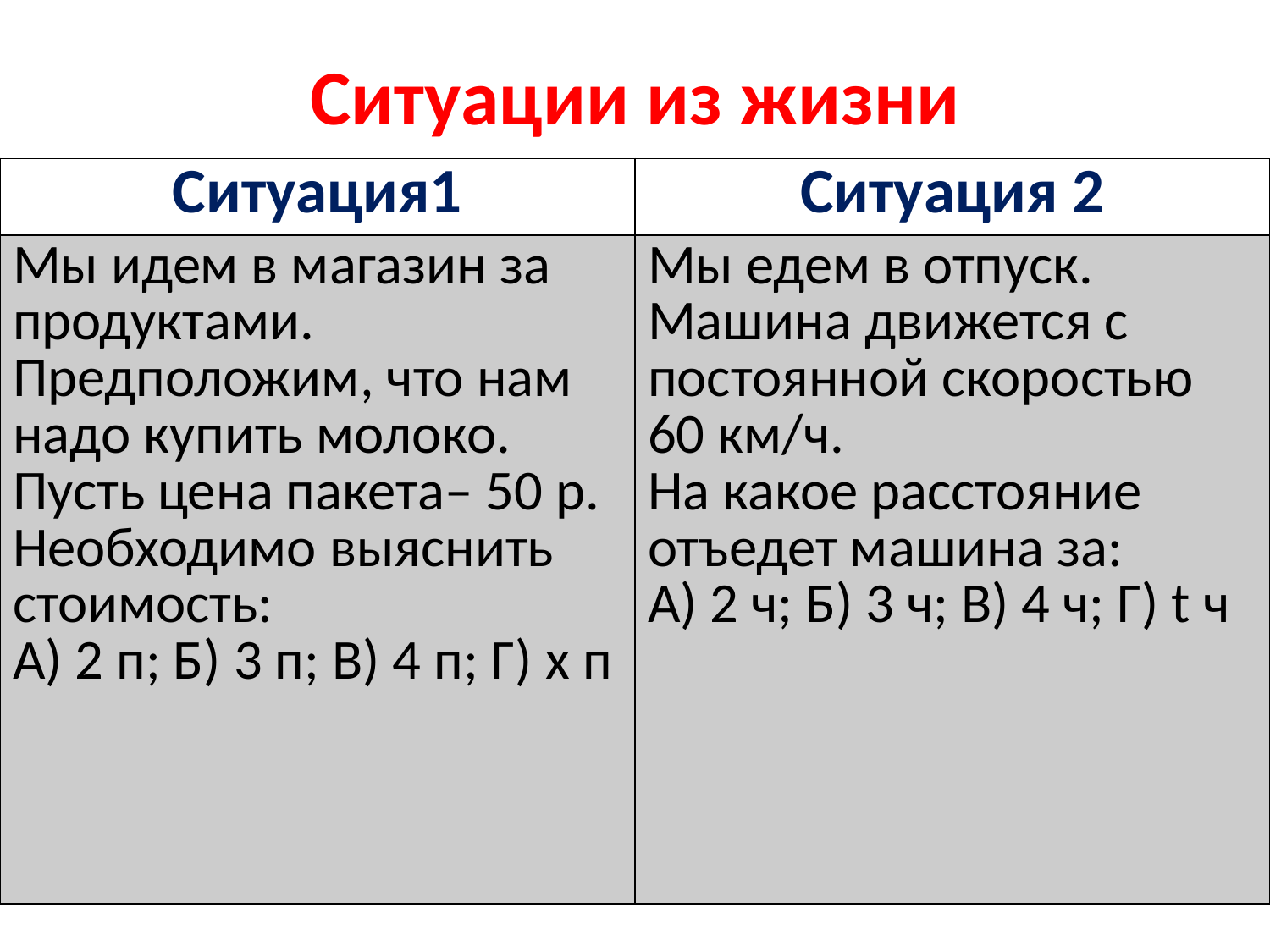

# Ситуации из жизни
| Ситуация1 | Ситуация 2 |
| --- | --- |
| Мы идем в магазин за продуктами. Предположим, что нам надо купить молоко. Пусть цена пакета– 50 р. Необходимо выяснить стоимость: А) 2 п; Б) 3 п; В) 4 п; Г) x п | Мы едем в отпуск. Машина движется с постоянной скоростью 60 км/ч. На какое расстояние отъедет машина за: А) 2 ч; Б) 3 ч; В) 4 ч; Г) t ч |